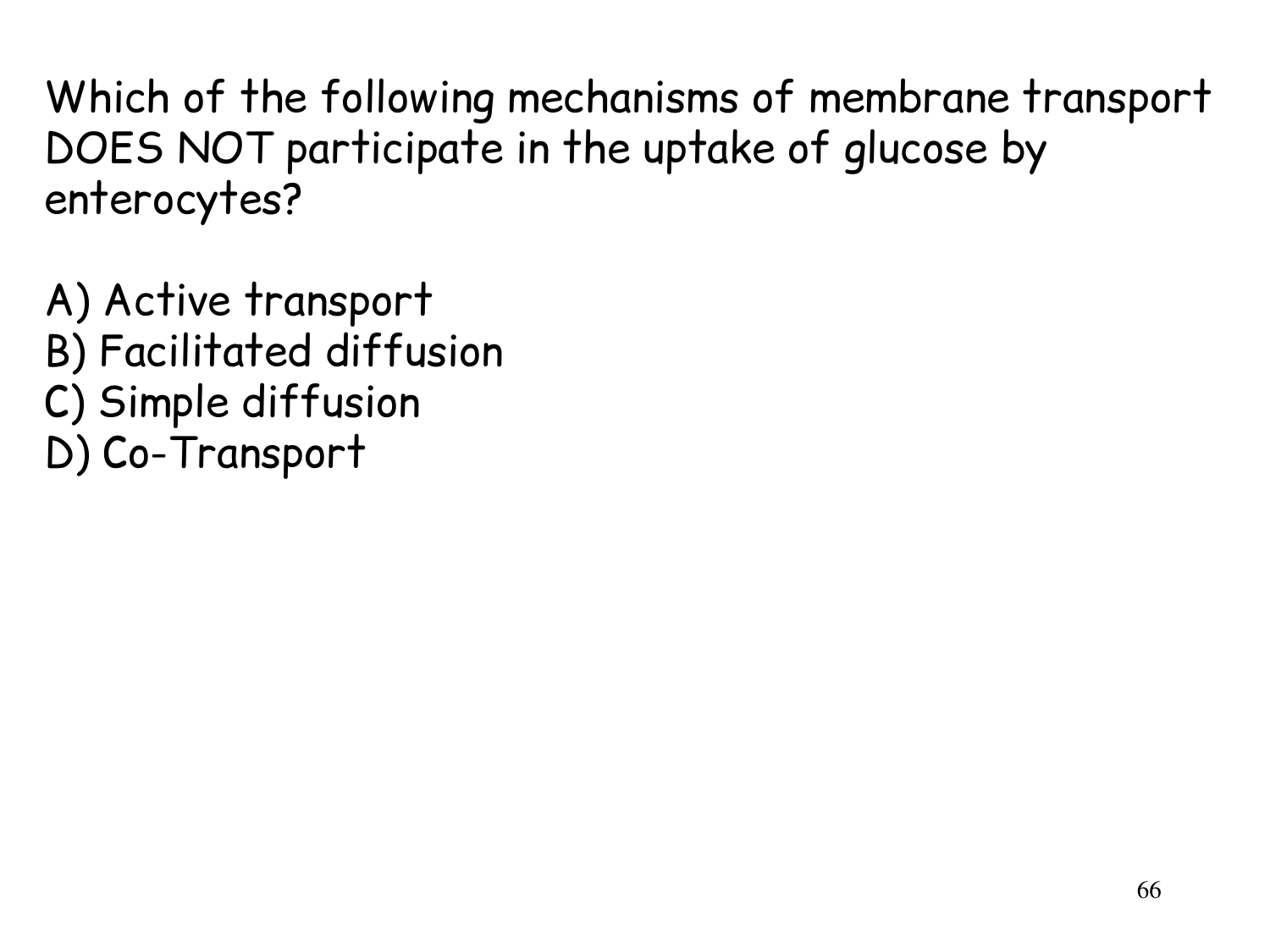

Which of the following mechanisms of membrane transport DOES NOT participate in the uptake of glucose by enterocytes?

A) Active transport
B) Facilitated diffusion
C) Simple diffusion
D) Co-Transport
66